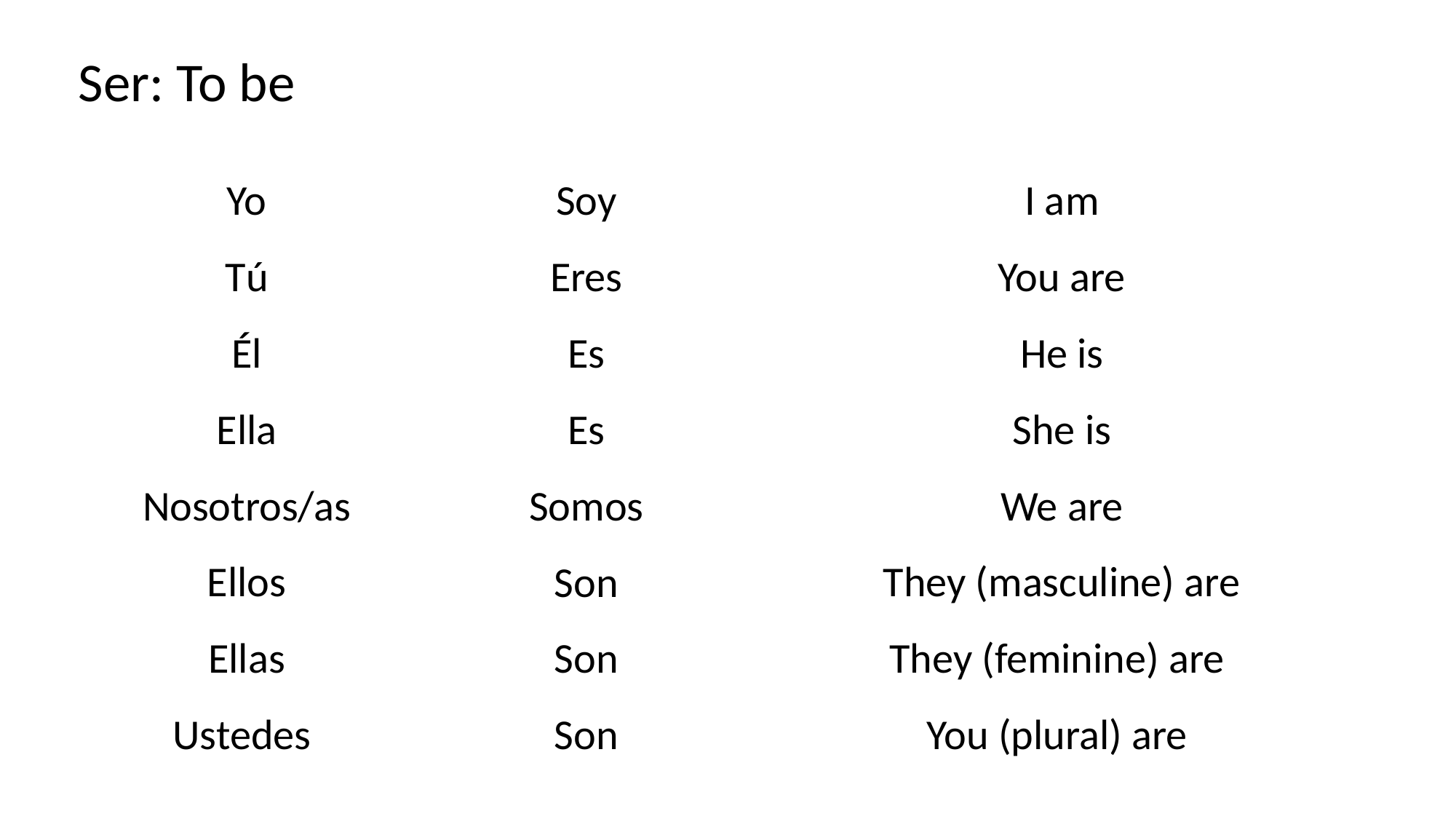

Ser: To be
Yo
Tú
Él
Ella
Nosotros/as
Ellos
Ellas
Ustedes
Soy
Eres
Es
Es
Somos
Son
Son
Son

I am
You are
He is
She is
We are
They (masculine) are
They (feminine) are
You (plural) are